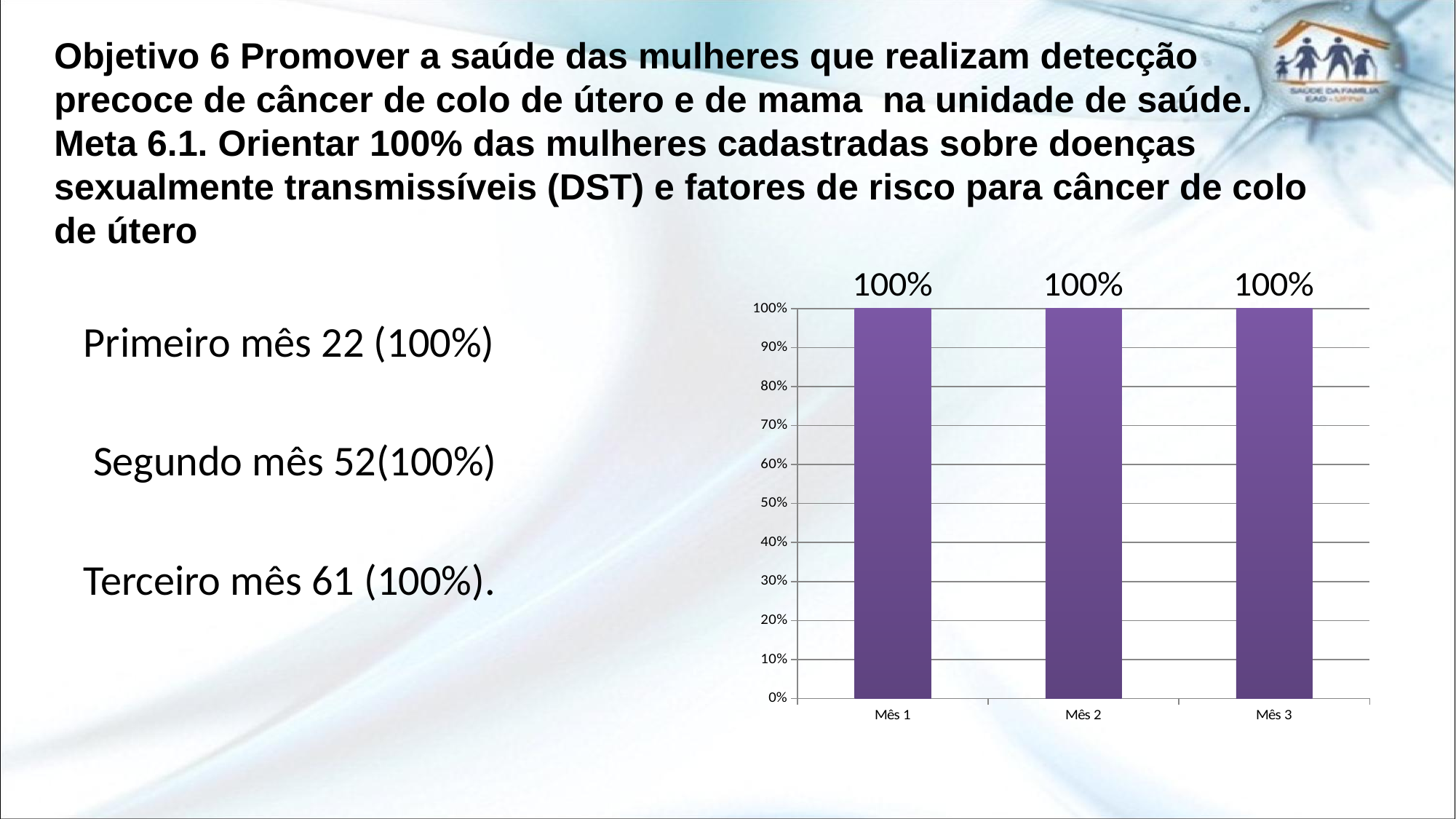

# Objetivo 6 Promover a saúde das mulheres que realizam detecção precoce de câncer de colo de útero e de mama  na unidade de saúde. Meta 6.1. Orientar 100% das mulheres cadastradas sobre doenças sexualmente transmissíveis (DST) e fatores de risco para câncer de colo de útero

Primeiro mês 22 (100%)

 Segundo mês 52(100%)

Terceiro mês 61 (100%).

### Chart

| Category |  |
|---|---|
| Mês 1 | 1.0 |
| Mês 2 | 1.0 |
| Mês 3 | 1.0 |